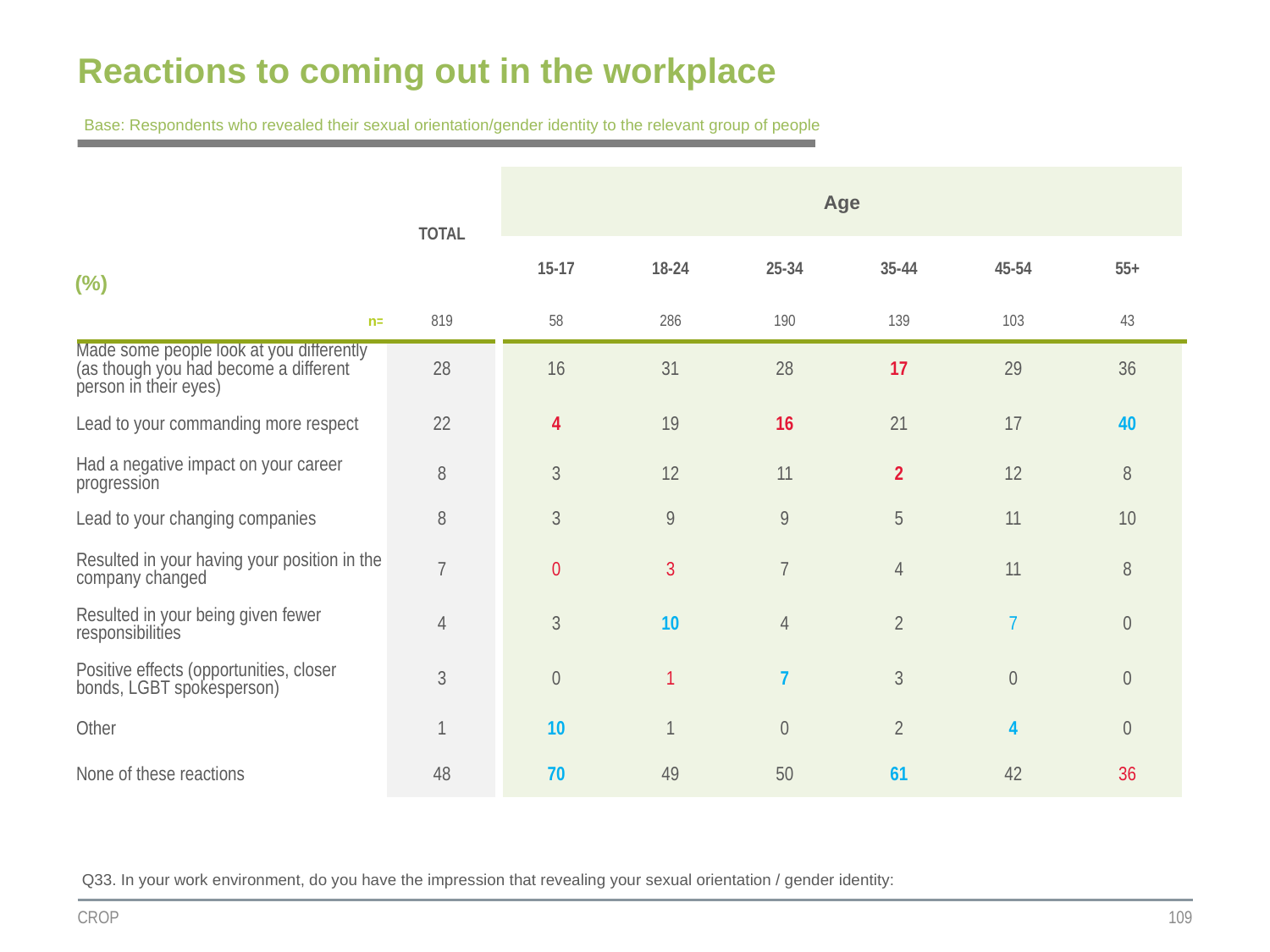

# Reactions to coming out in the workplace
Base: Respondents who revealed their sexual orientation/gender identity to the relevant group of people
|  | TOTAL | Age |  |  |  |  |  |
| --- | --- | --- | --- | --- | --- | --- | --- |
| (%) |  |  |  |  |  |  |  |
|  |  | 15-17 | 18-24 | 25-34 | 35-44 | 45-54 | 55+ |
| n= | 819 | 58 | 286 | 190 | 139 | 103 | 43 |
| Made some people look at you differently (as though you had become a different person in their eyes) | 28 | 16 | 31 | 28 | 17 | 29 | 36 |
| Lead to your commanding more respect | 22 | 4 | 19 | 16 | 21 | 17 | 40 |
| Had a negative impact on your career progression | 8 | 3 | 12 | 11 | 2 | 12 | 8 |
| Lead to your changing companies | 8 | 3 | 9 | 9 | 5 | 11 | 10 |
| Resulted in your having your position in the company changed | 7 | 0 | 3 | 7 | 4 | 11 | 8 |
| Resulted in your being given fewer responsibilities | 4 | 3 | 10 | 4 | 2 | 7 | 0 |
| Positive effects (opportunities, closer bonds, LGBT spokesperson) | 3 | 0 | 1 | 7 | 3 | 0 | 0 |
| Other | 1 | 10 | 1 | 0 | 2 | 4 | 0 |
| None of these reactions | 48 | 70 | 49 | 50 | 61 | 42 | 36 |
Q33. In your work environment, do you have the impression that revealing your sexual orientation / gender identity:
CROP
109